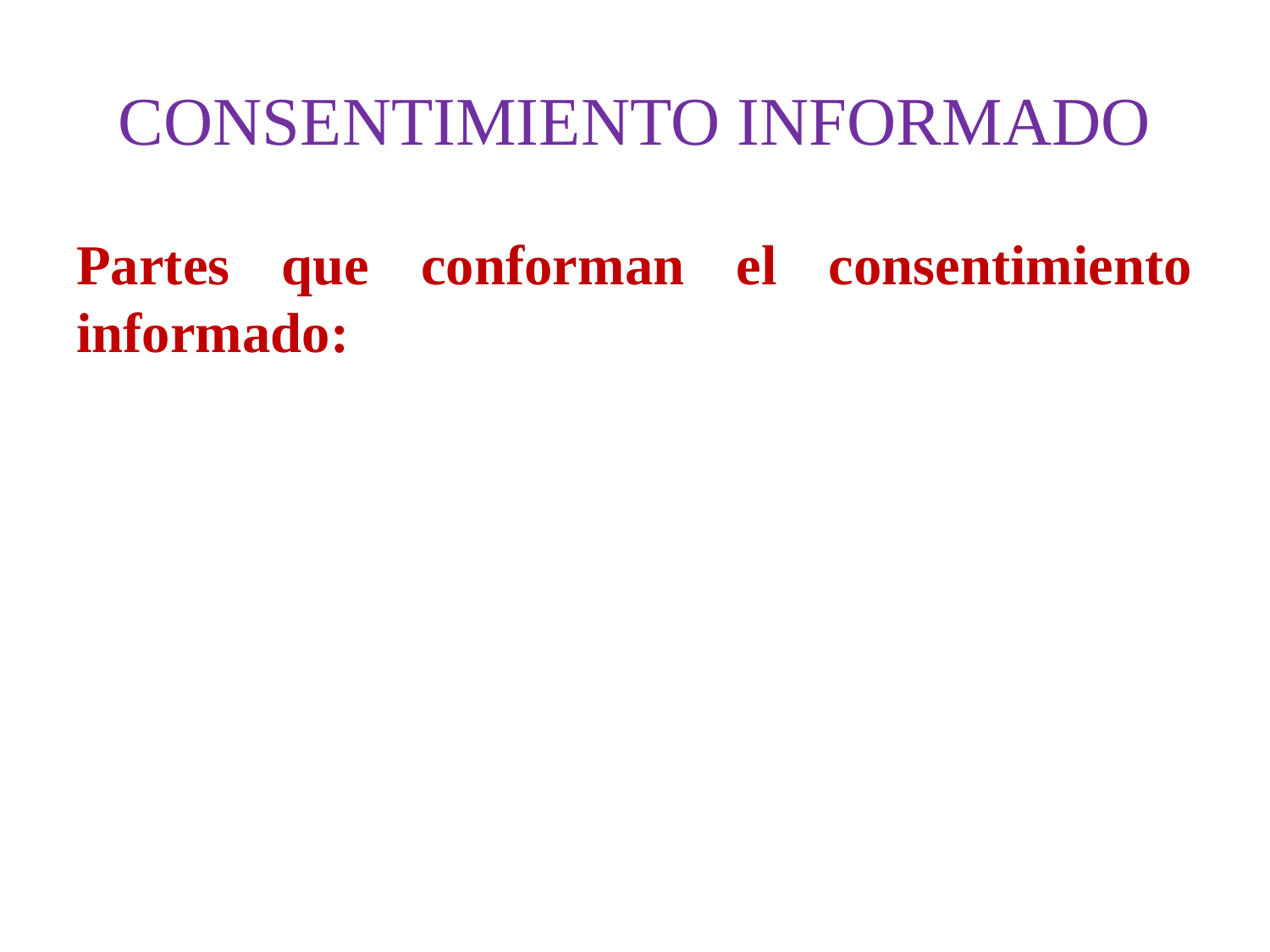

# CONSENTIMIENTO INFORMADO
Partes que conforman el consentimiento informado: